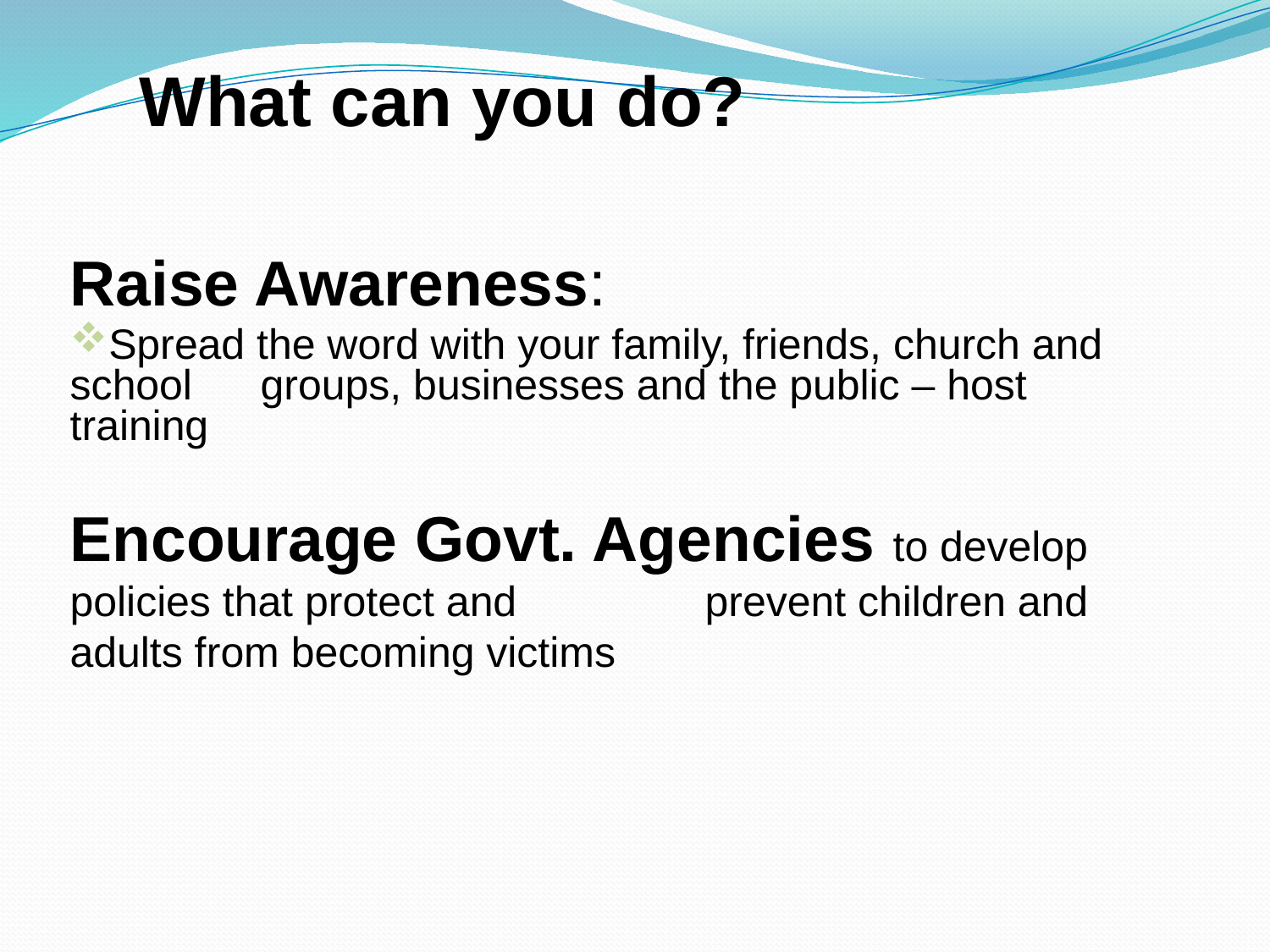

What can you do?

Raise Awareness:
Spread the word with your family, friends, church and school 	groups, businesses and the public – host training

Encourage Govt. Agencies to develop policies that protect and 		prevent children and adults from becoming victims